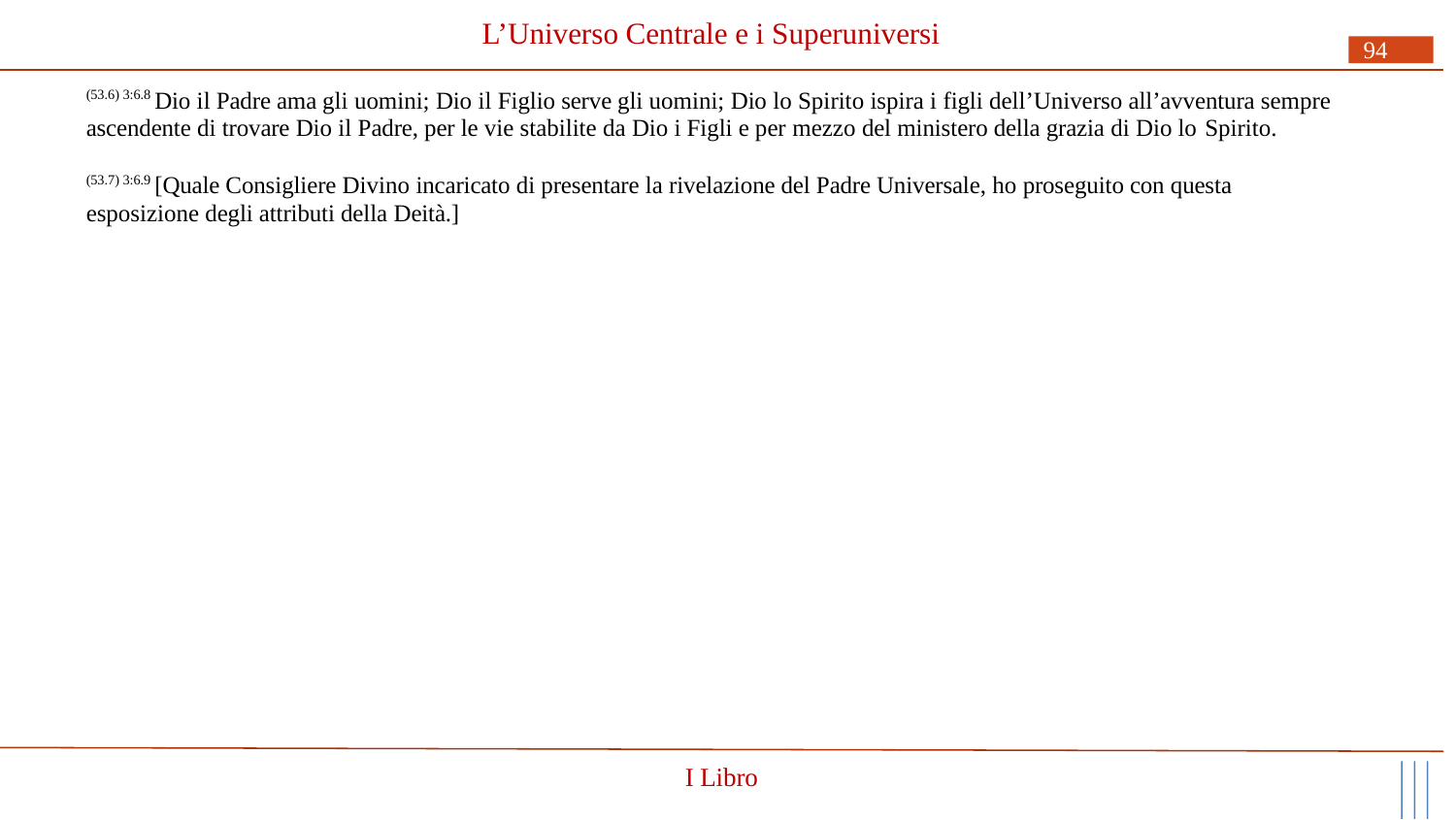

# L’Universo Centrale e i Superuniversi
94

(53.6) 3:6.8 Dio il Padre ama gli uomini; Dio il Figlio serve gli uomini; Dio lo Spirito ispira i figli dell’Universo all’avventura sempre  ascendente di trovare Dio il Padre, per le vie stabilite da Dio i Figli e per mezzo del ministero della grazia di Dio lo Spirito.

(53.7) 3:6.9 [Quale Consigliere Divino incaricato di presentare la rivelazione del Padre Universale, ho proseguito con questa  esposizione degli attributi della Deità.]

I Libro